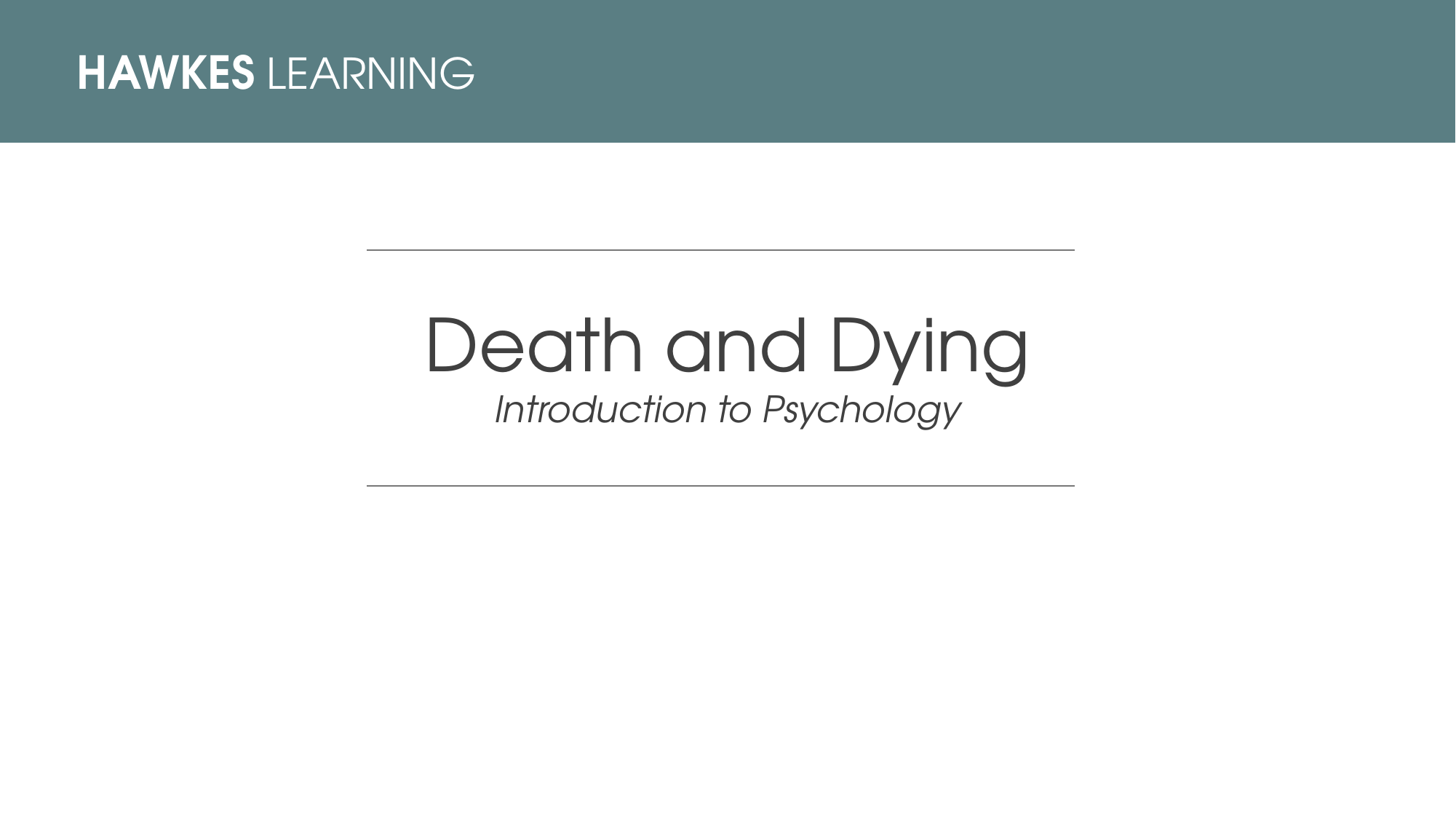

HAWKES LEARNING
Death and Dying
Introduction to Psychology